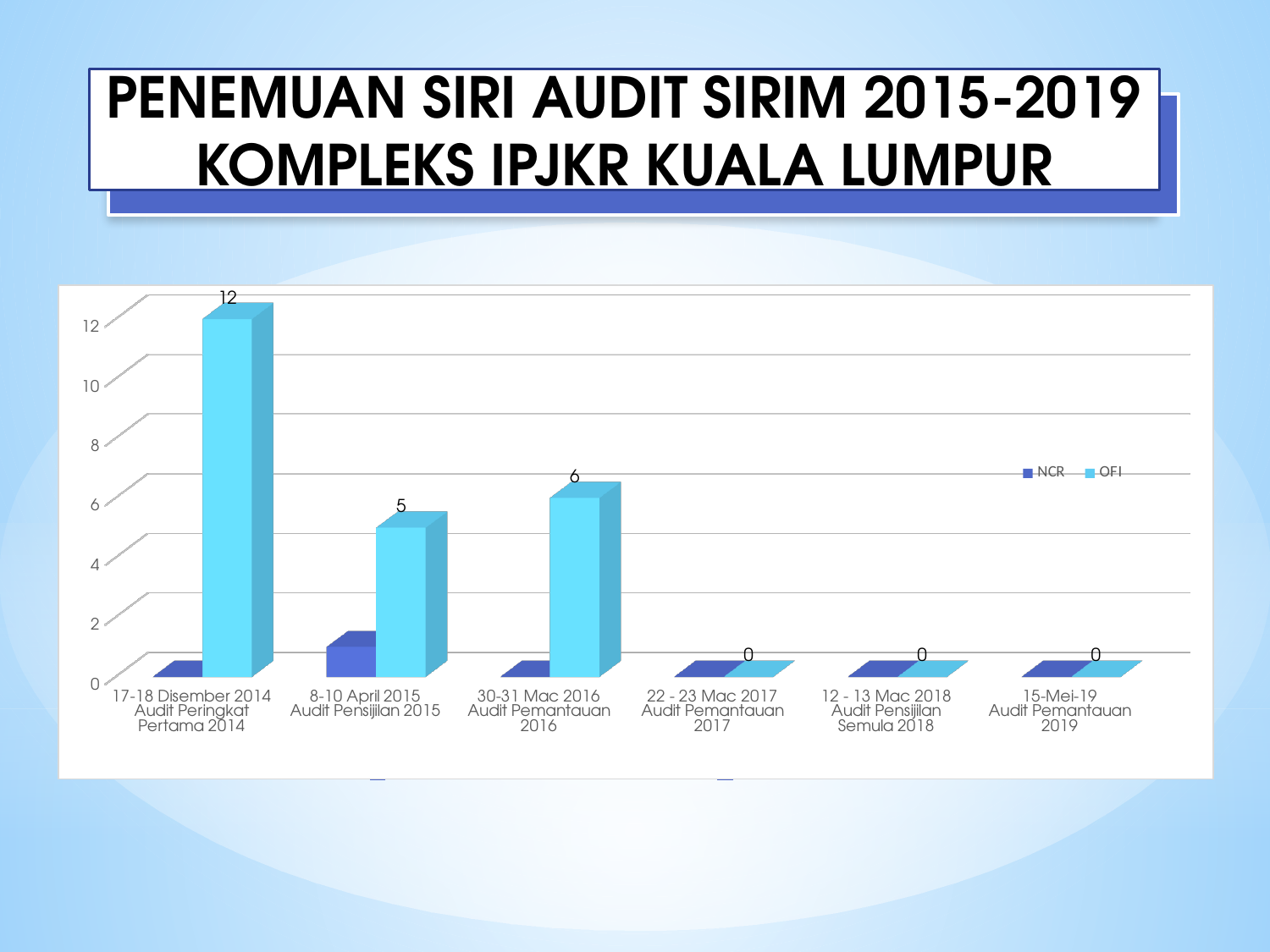

PENEMUAN SIRI AUDIT SIRIM 2015-2019
KOMPLEKS IPJKR KUALA LUMPUR

[unsupported chart]